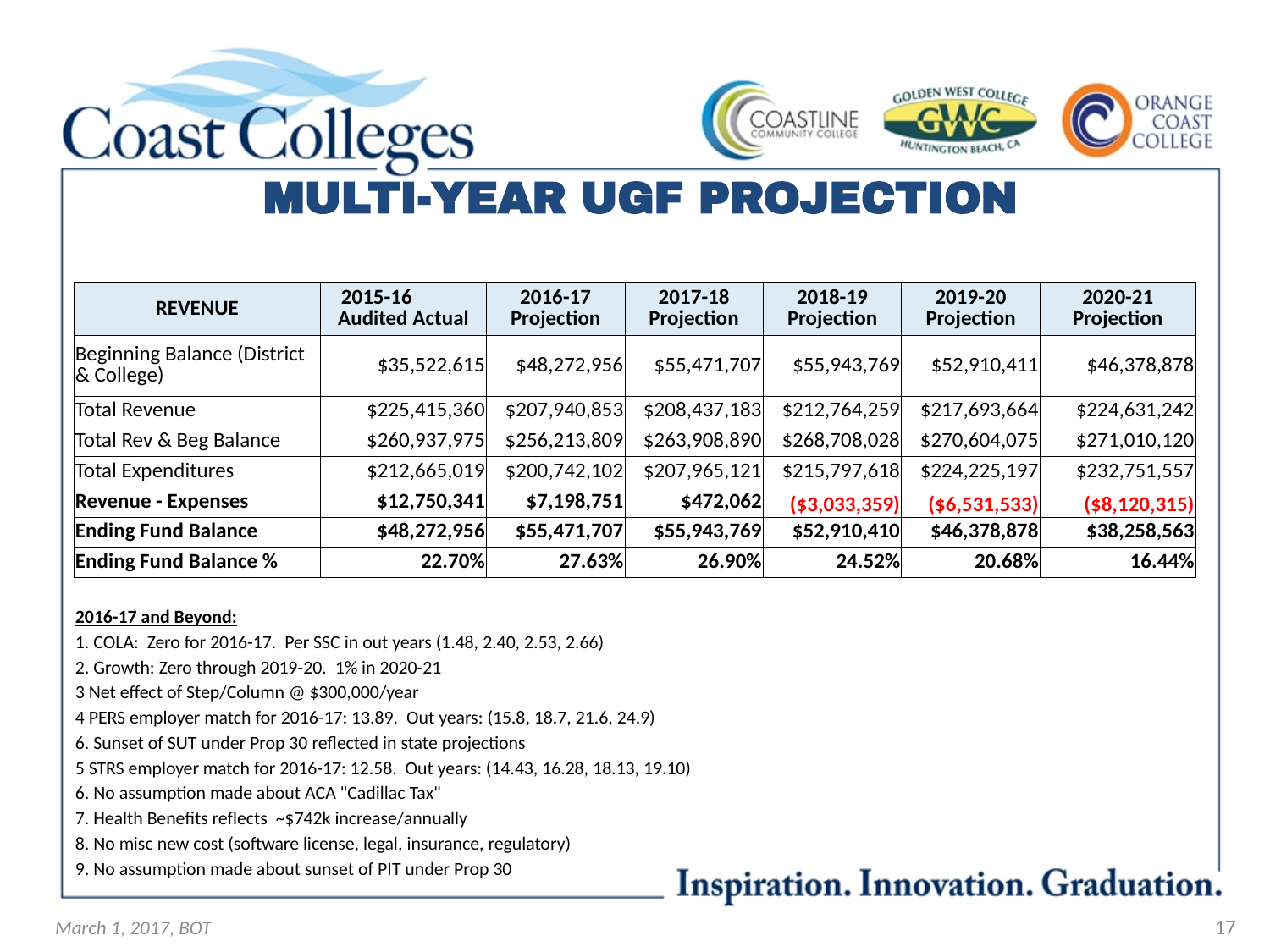

| MULTI-YEAR UGF PROJECTION |
| --- |
|  |  |  |  |  |  |  |
| --- | --- | --- | --- | --- | --- | --- |
|  |  |  |  |  |  |  |
| REVENUE | 2015-16 Audited Actual | 2016-17 Projection | 2017-18 Projection | 2018-19 Projection | 2019-20 Projection | 2020-21 Projection |
| Beginning Balance (District & College) | $35,522,615 | $48,272,956 | $55,471,707 | $55,943,769 | $52,910,411 | $46,378,878 |
| Total Revenue | $225,415,360 | $207,940,853 | $208,437,183 | $212,764,259 | $217,693,664 | $224,631,242 |
| Total Rev & Beg Balance | $260,937,975 | $256,213,809 | $263,908,890 | $268,708,028 | $270,604,075 | $271,010,120 |
| Total Expenditures | $212,665,019 | $200,742,102 | $207,965,121 | $215,797,618 | $224,225,197 | $232,751,557 |
| Revenue - Expenses | $12,750,341 | $7,198,751 | $472,062 | ($3,033,359) | ($6,531,533) | ($8,120,315) |
| Ending Fund Balance | $48,272,956 | $55,471,707 | $55,943,769 | $52,910,410 | $46,378,878 | $38,258,563 |
| Ending Fund Balance % | 22.70% | 27.63% | 26.90% | 24.52% | 20.68% | 16.44% |
|  |  |  |  |  |  |  |
| 2016-17 and Beyond: |  |  |  |  |  |  |
| 1. COLA: Zero for 2016-17. Per SSC in out years (1.48, 2.40, 2.53, 2.66) |  |  |  |  |  |  |
| 2. Growth: Zero through 2019-20. 1% in 2020-21 |  |  |  |  |  |  |
| 3 Net effect of Step/Column @ $300,000/year |  |  |  |  |  |  |
| 4 PERS employer match for 2016-17: 13.89. Out years: (15.8, 18.7, 21.6, 24.9) |  |  |  |  |  |  |
| 6. Sunset of SUT under Prop 30 reflected in state projections |  |  |  |  |  |  |
| 5 STRS employer match for 2016-17: 12.58. Out years: (14.43, 16.28, 18.13, 19.10) |  |  |  |  |  |  |
| 6. No assumption made about ACA "Cadillac Tax" |  |  |  |  |  |  |
| 7. Health Benefits reflects ~$742k increase/annually |  |  |  |  |  |  |
| 8. No misc new cost (software license, legal, insurance, regulatory) |  |  |  |  |  |  |
| 9. No assumption made about sunset of PIT under Prop 30 |  |  |  |  |  |  |
March 1, 2017, BOT
17